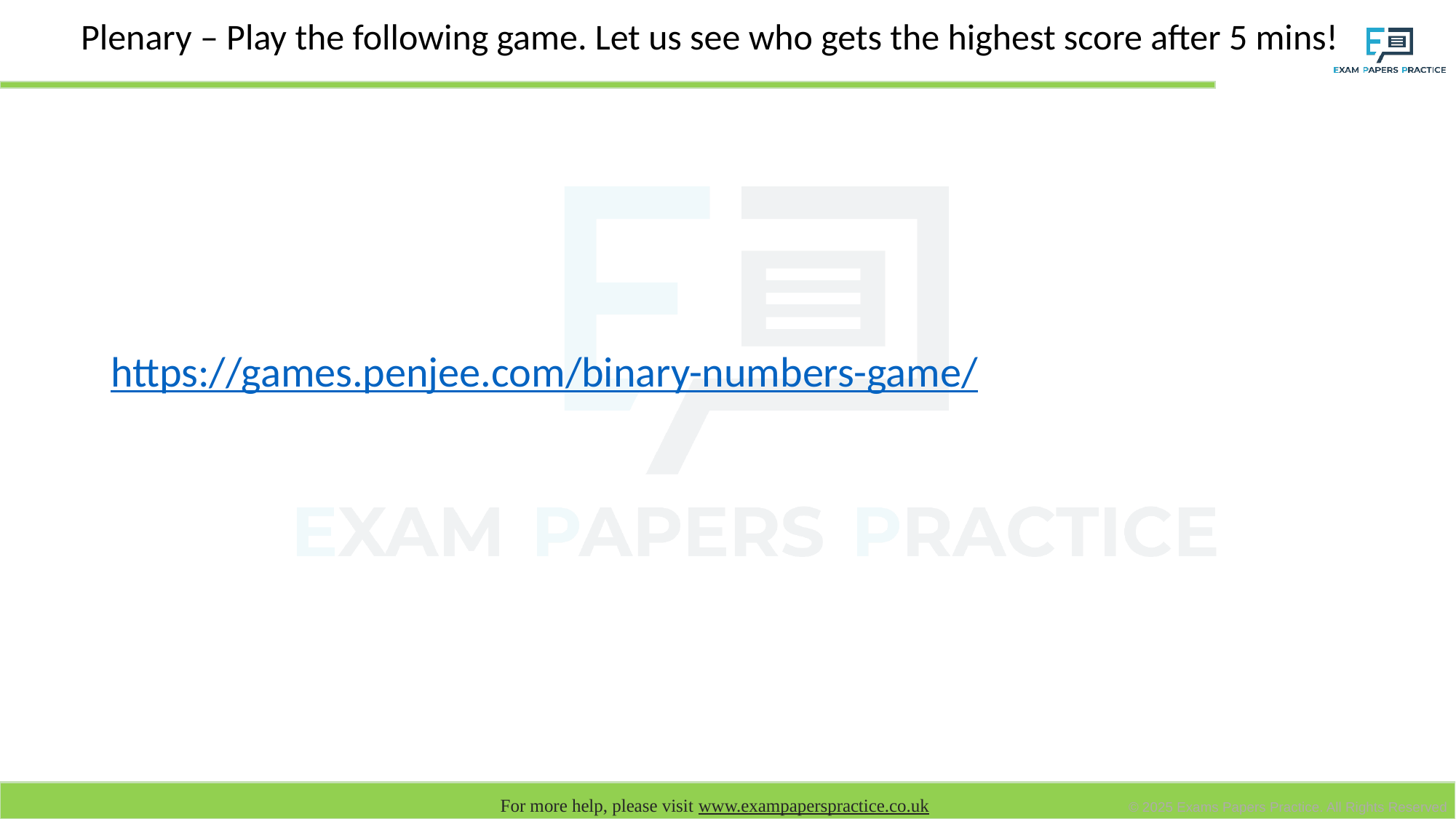

# Plenary – Play the following game. Let us see who gets the highest score after 5 mins!

https://games.penjee.com/binary-numbers-game/